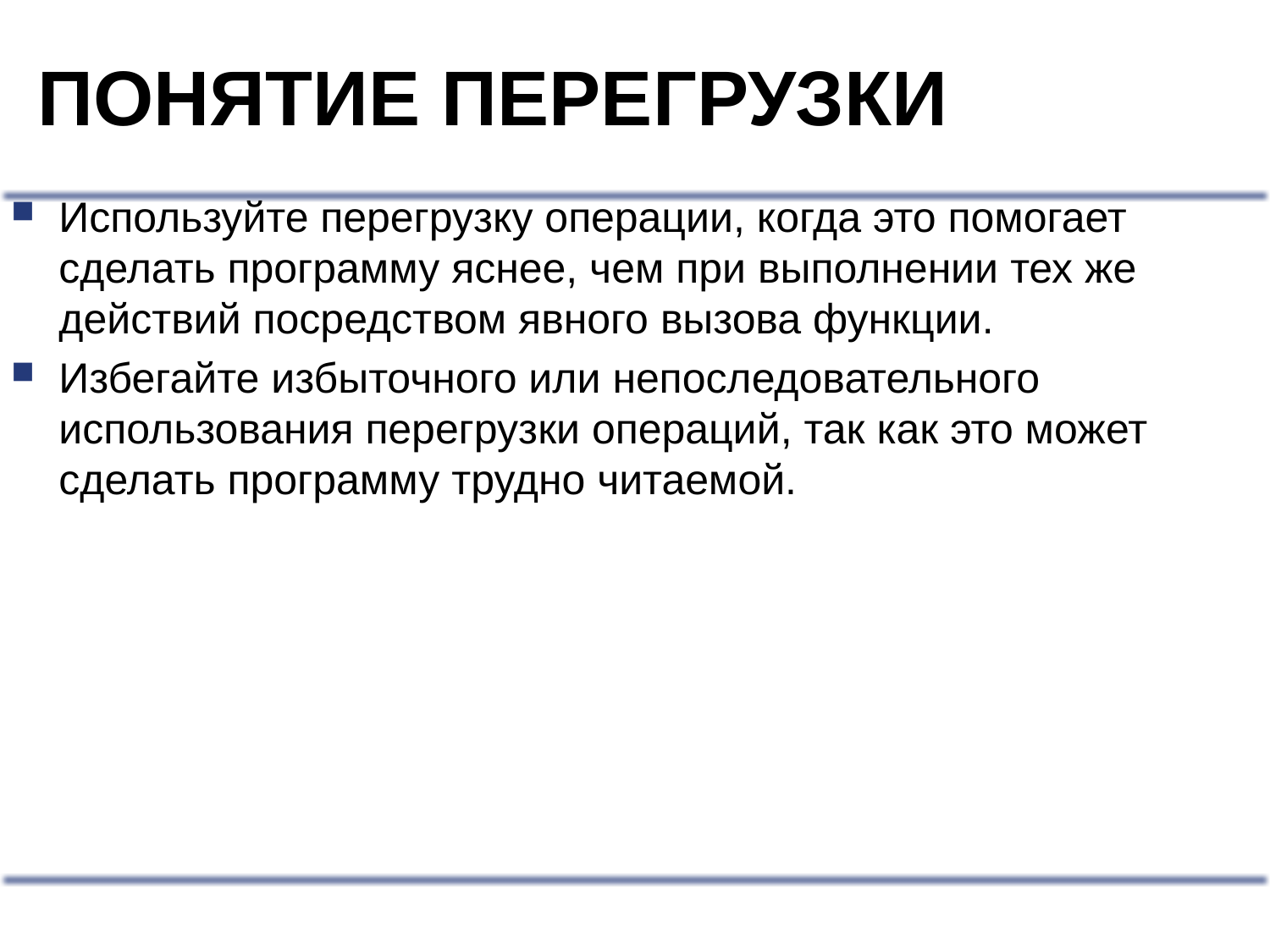

# ПОНЯТИЕ ПЕРЕГРУЗКИ
Используйте перегрузку операции, когда это помогает сделать программу яснее, чем при выполнении тех же действий посредством явного вызова функции.
Избегайте избыточного или непоследовательного использования перегрузки операций, так как это может сделать программу трудно читаемой.